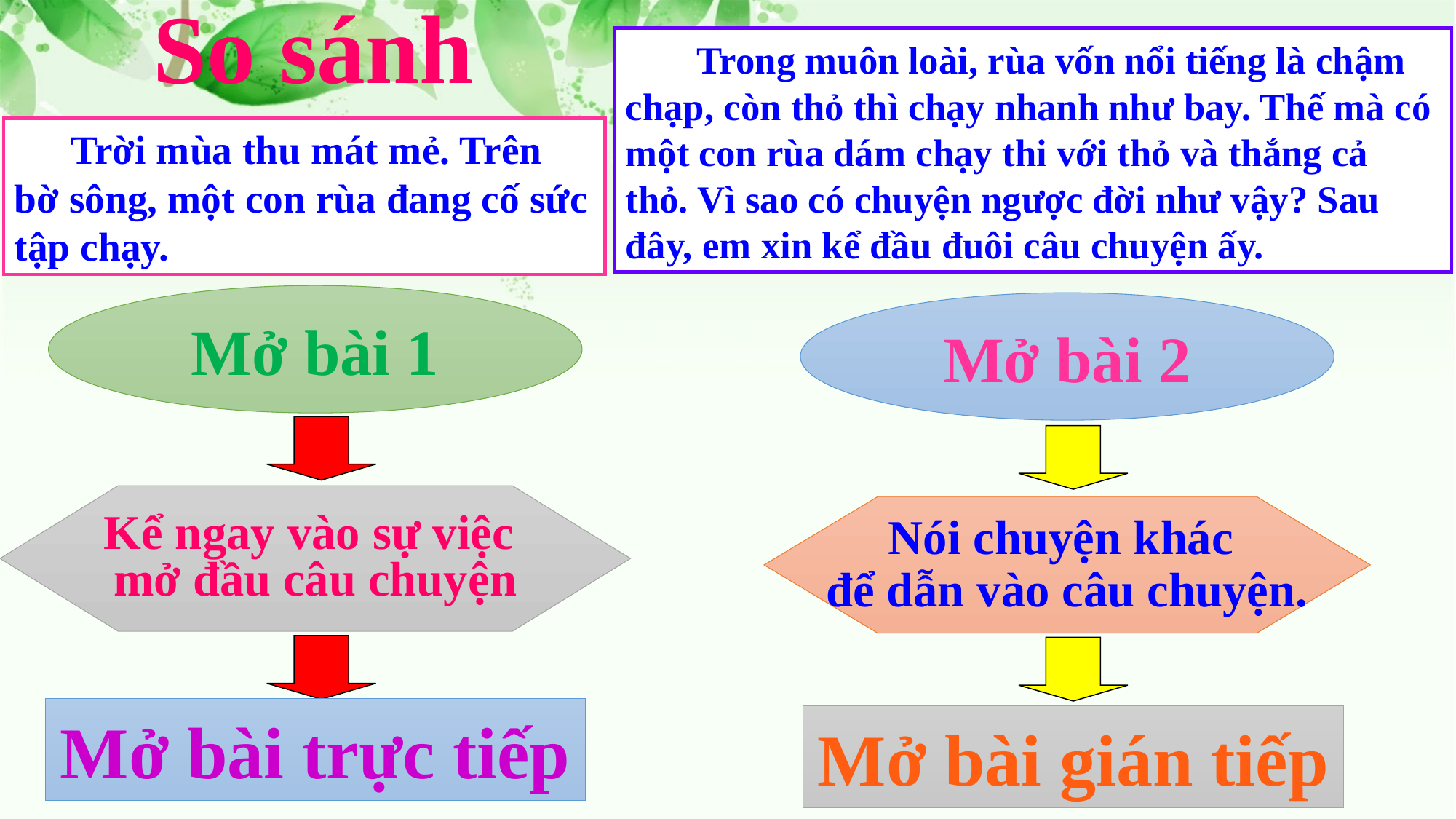

# So sánh
       Trong muôn loài, rùa vốn nổi tiếng là chậm chạp, còn thỏ thì chạy nhanh như bay. Thế mà có một con rùa dám chạy thi với thỏ và thắng cả thỏ. Vì sao có chuyện ngược đời như vậy? Sau đây, em xin kể đầu đuôi câu chuyện ấy.
     Trời mùa thu mát mẻ. Trên bờ sông, một con rùa đang cố sức tập chạy.
Mở bài 1
Mở bài 2

Kể ngay vào sự việc
mở đầu câu chuyện
Nói chuyện khác
để dẫn vào câu chuyện.

Mở bài trực tiếp
Mở bài gián tiếp